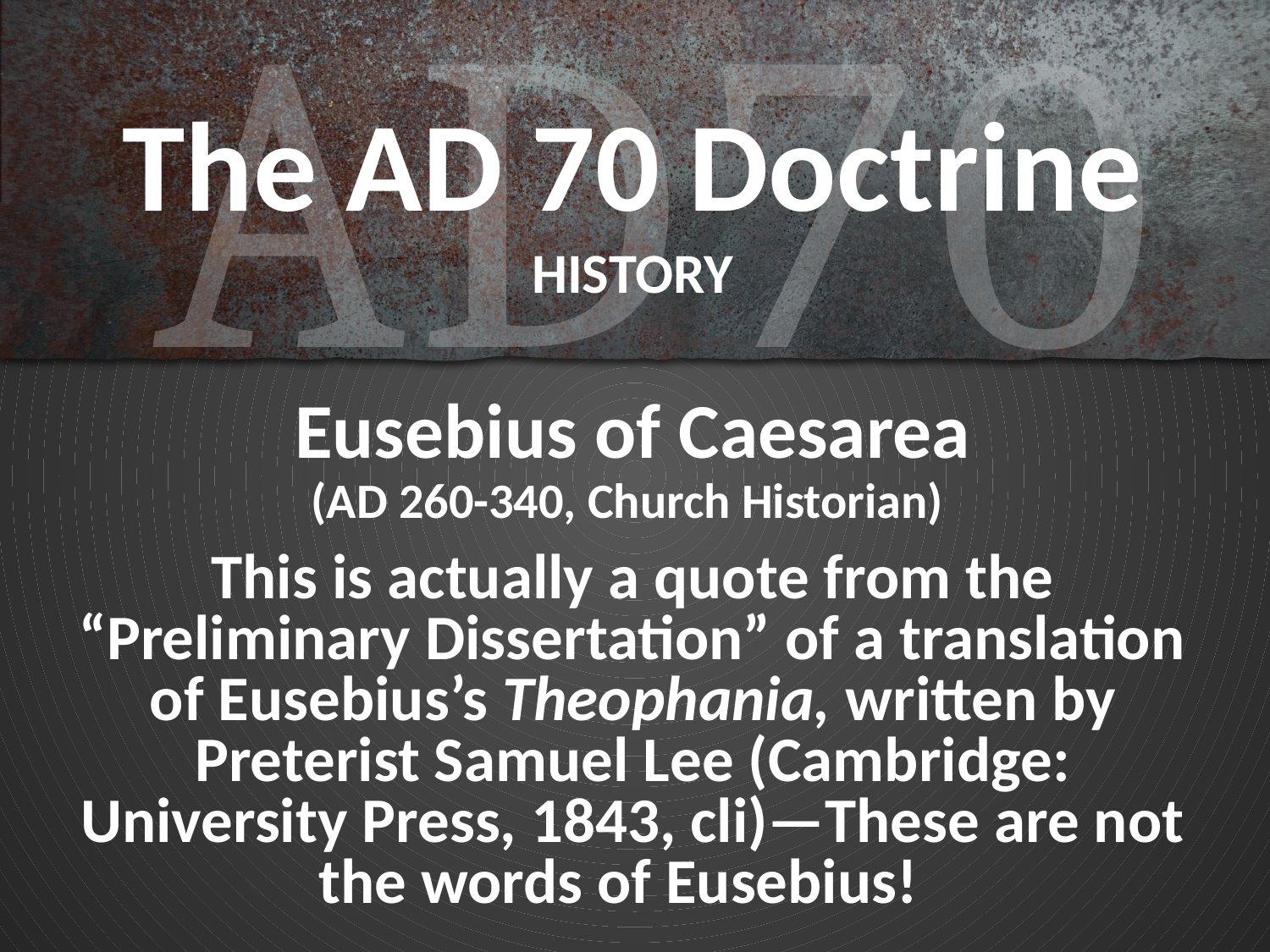

# The AD 70 Doctrine HISTORY
Eusebius of Caesarea
(AD 260-340, Church Historian)
This is actually a quote from the “Preliminary Dissertation” of a translation of Eusebius’s Theophania, written by Preterist Samuel Lee (Cambridge: University Press, 1843, cli)—These are not the words of Eusebius!